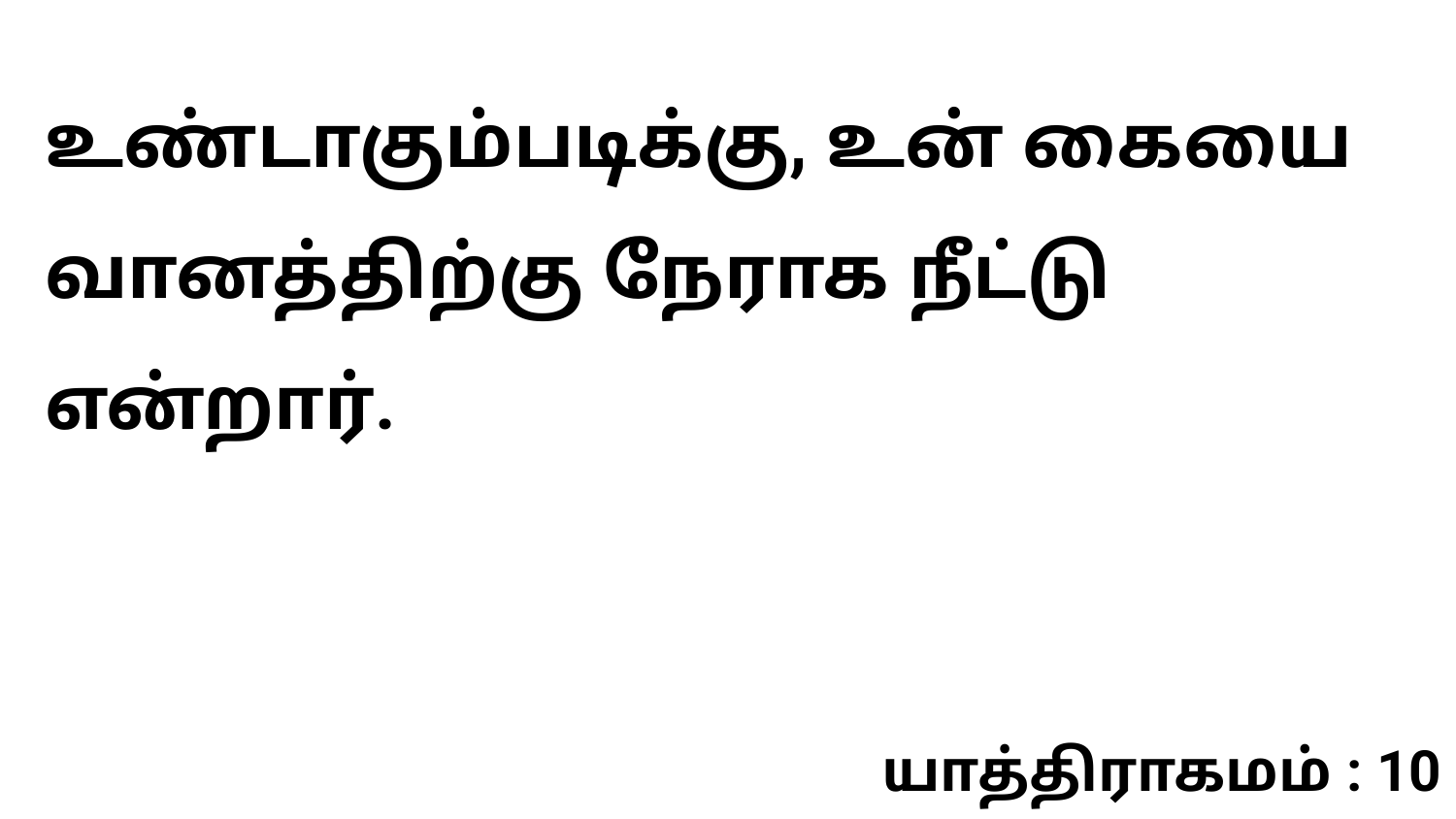

உண்டாகும்படிக்கு, உன் கையை வானத்திற்கு நேராக நீட்டு என்றார்.
யாத்திராகமம் : 10